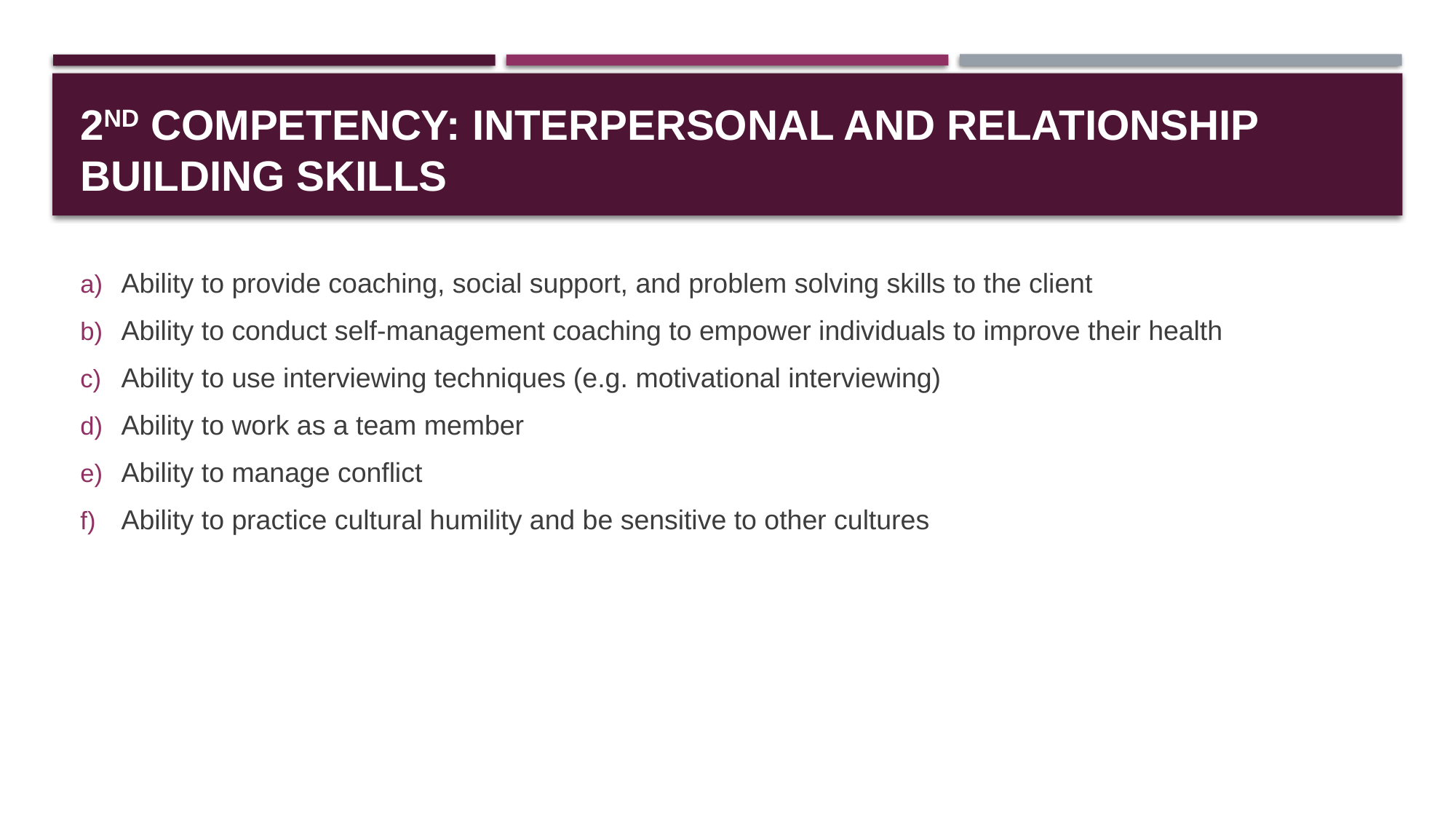

# 2nd Competency: interpersonal and relationship building skills
Ability to provide coaching, social support, and problem solving skills to the client
Ability to conduct self-management coaching to empower individuals to improve their health
Ability to use interviewing techniques (e.g. motivational interviewing)
Ability to work as a team member
Ability to manage conflict
Ability to practice cultural humility and be sensitive to other cultures